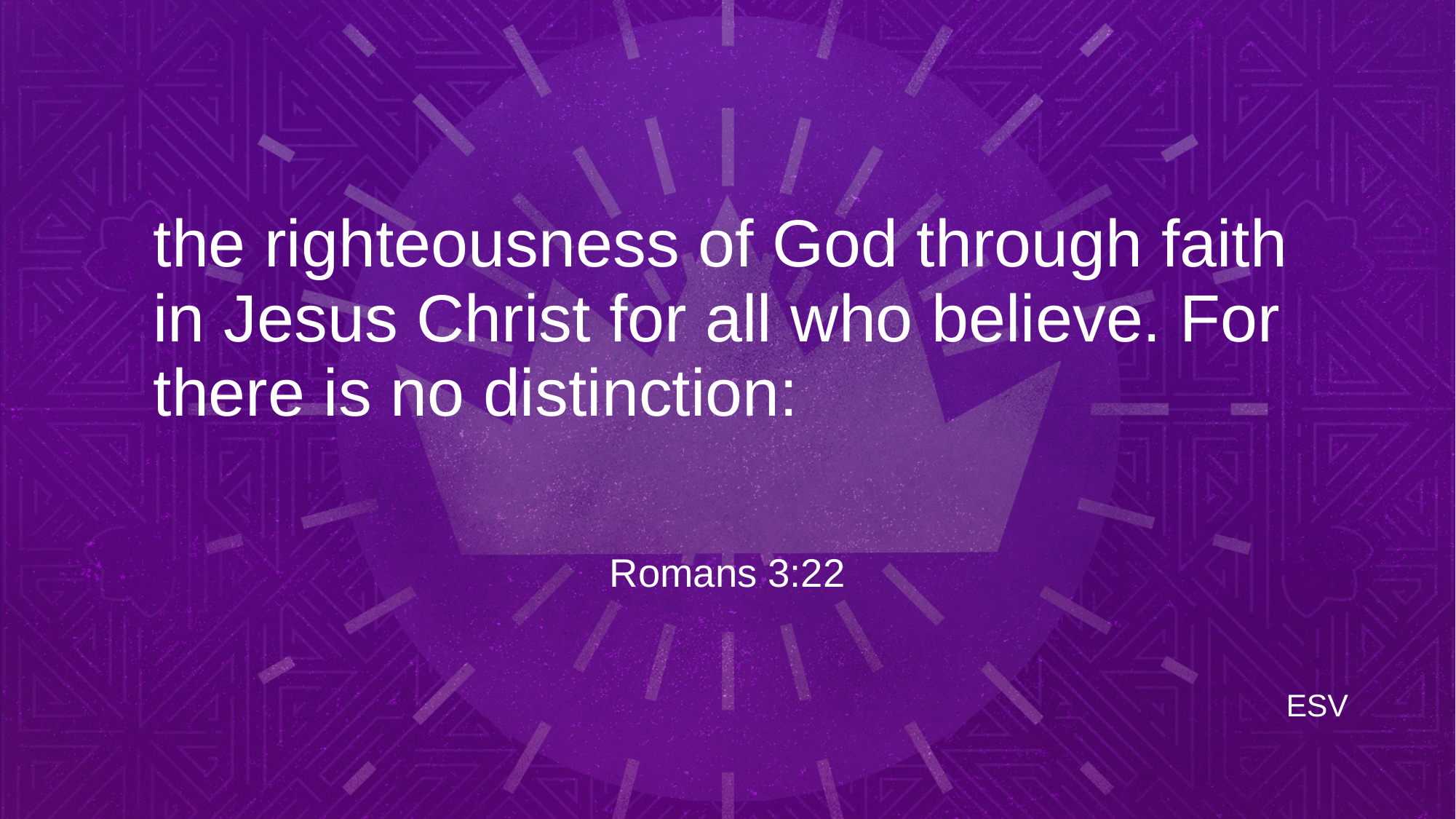

# the righteousness of God through faith in Jesus Christ for all who believe. For there is no distinction:
Romans 3:22
ESV